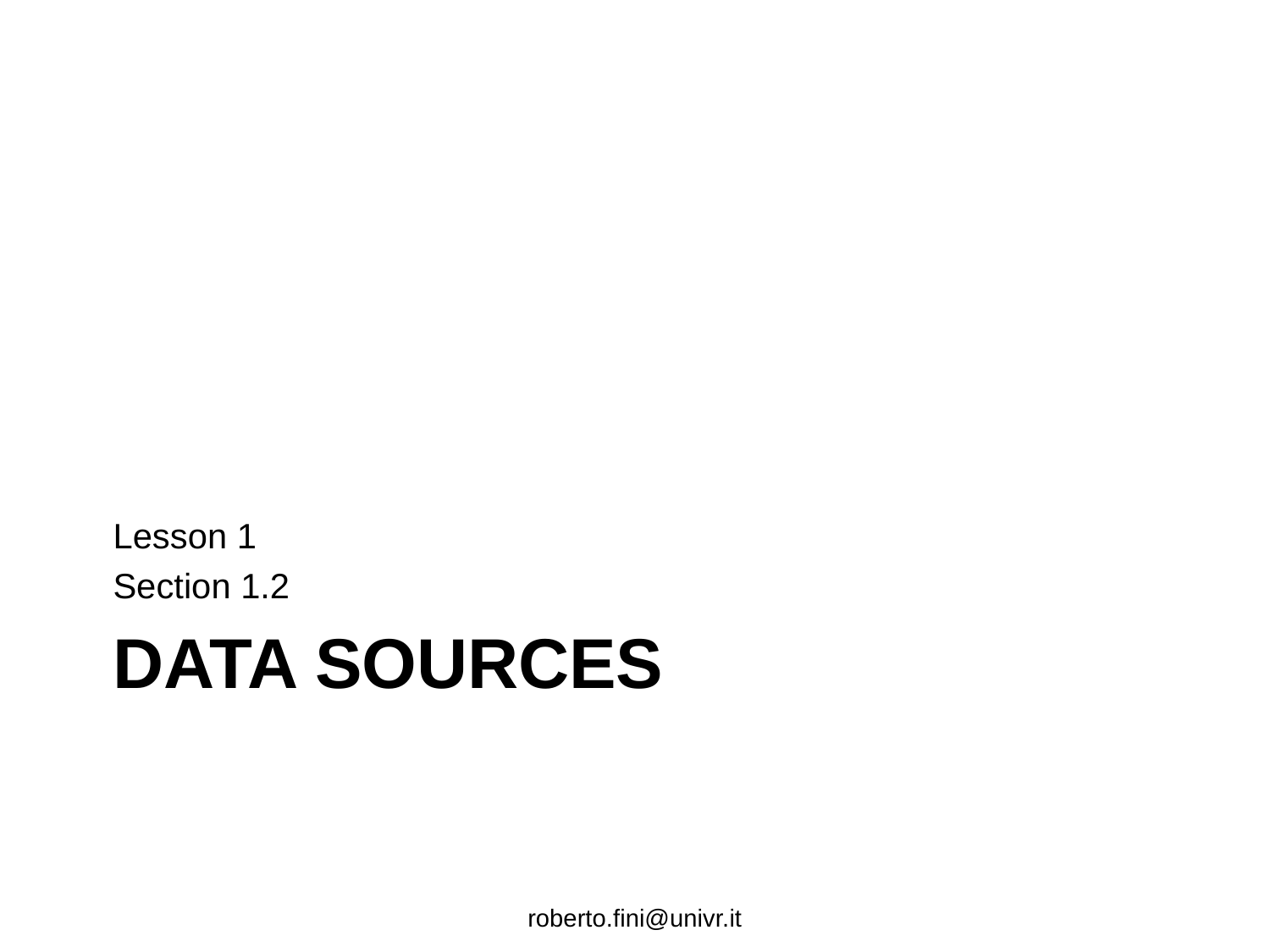

Lesson 1
Section 1.2
# Data sources
roberto.fini@univr.it